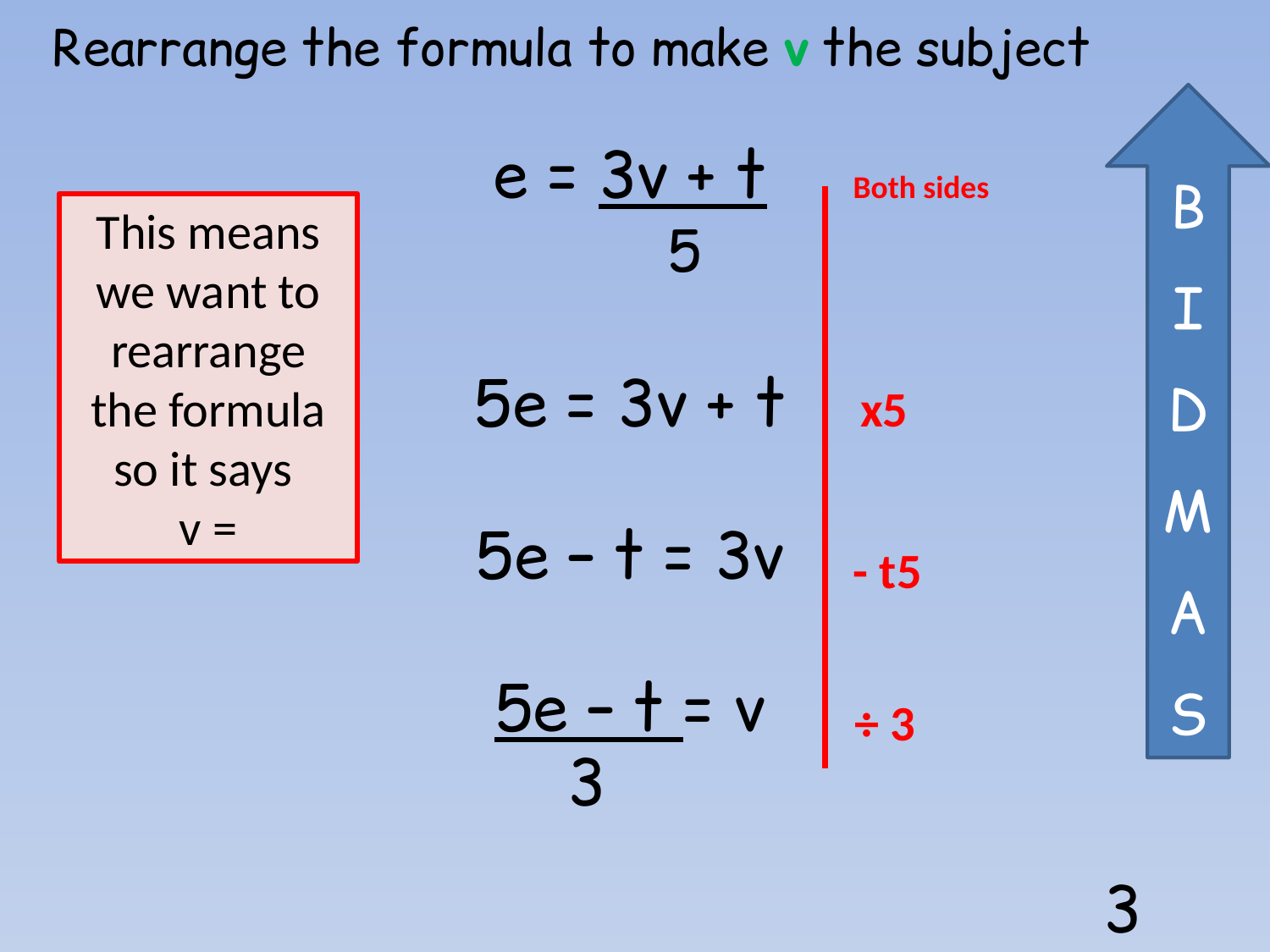

Rearrange the formula to make v the subject

e = 3v + t

5e = 3v + t

5e – t = 3v

5e – t = v
B
I
D
M
A
S
Both sides
This means we want to rearrange the formula so it says
v =
5
x5
- t5
÷ 3
3
3